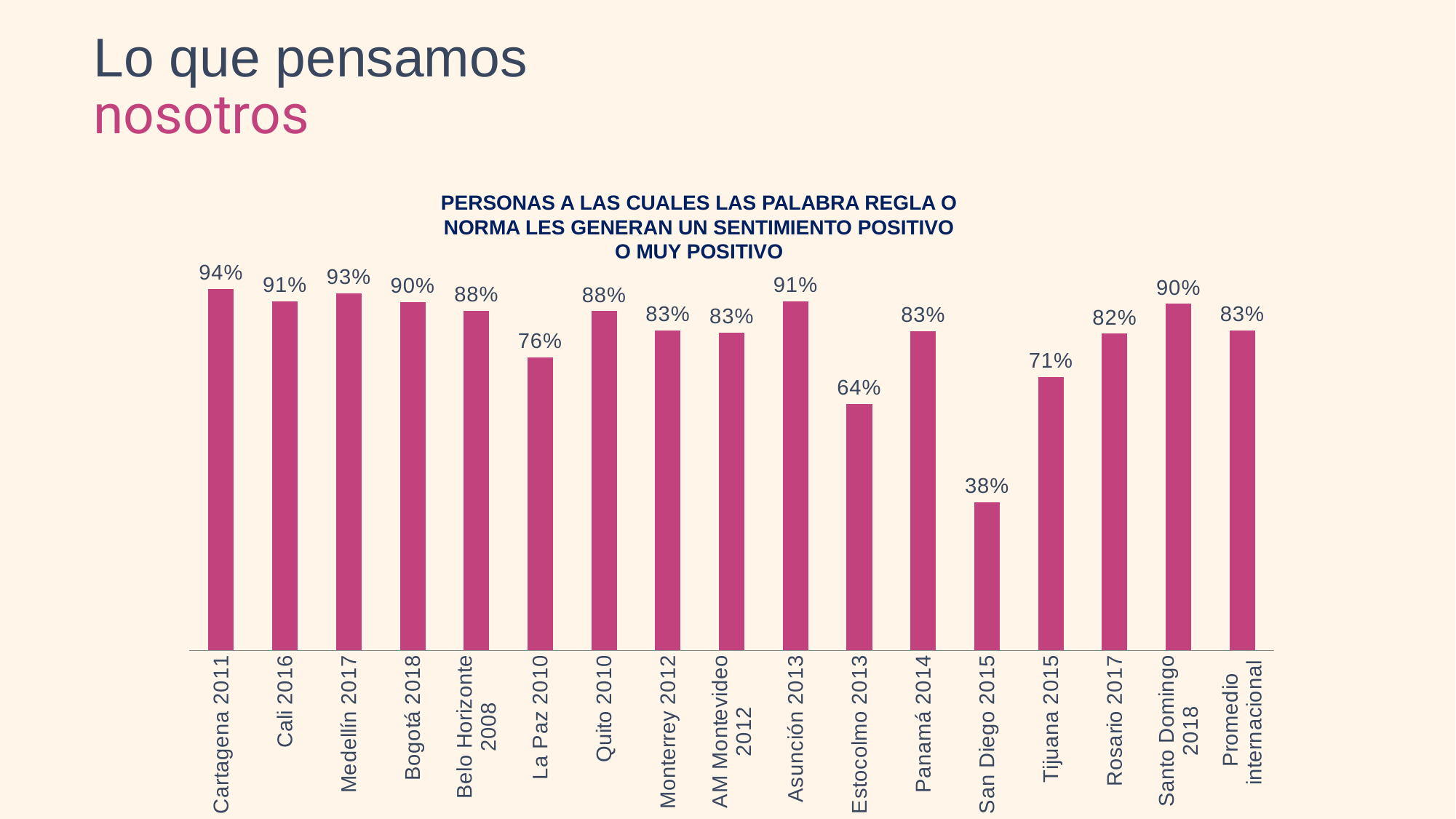

Lo que pensamos
nosotros
PERSONAS A LAS CUALES LAS PALABRA REGLA O NORMA LES GENERAN UN SENTIMIENTO POSITIVO O MUY POSITIVO

### Chart

| Category | Muy positivo, positivo |
|---|---|
| Cartagena 2011 | 0.9378758962954841 |
| Cali 2016 | 0.9061712666545749 |
| Medellín 2017 | 0.926987019358445 |
| Bogotá 2018 | 0.9044987559558798 |
| Belo Horizonte 2008 | 0.8811865026975947 |
| La Paz 2010 | 0.7605779369271148 |
| Quito 2010 | 0.8803547760905713 |
| Monterrey 2012 | 0.8301562417915012 |
| AM Montevideo 2012 | 0.8251173708920261 |
| Asunción 2013 | 0.9062012957474284 |
| Estocolmo 2013 | 0.64 |
| Panamá 2014 | 0.8279522201186531 |
| San Diego 2015 | 0.38490440119081404 |
| Tijuana 2015 | 0.7094394568421609 |
| Rosario 2017 | 0.8221002567772439 |
| Santo Domingo 2018 | 0.8990015571354035 |
| Promedio internacional  | 0.83 |